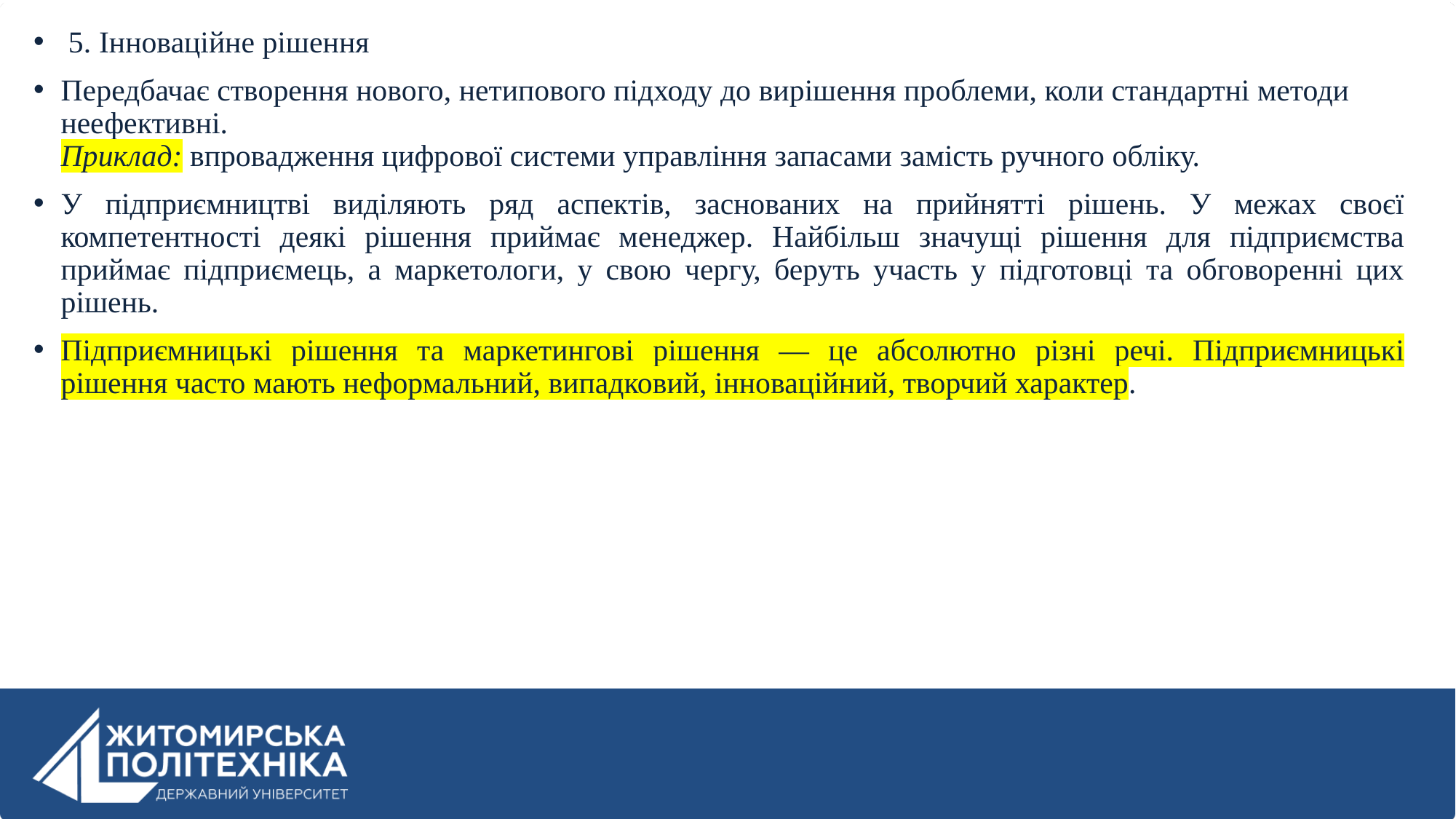

5. Інноваційне рішення
Передбачає створення нового, нетипового підходу до вирішення проблеми, коли стандартні методи неефективні.
Приклад: впровадження цифрової системи управління запасами замість ручного обліку.
У підприємництві виділяють ряд аспектів, заснованих на прийнятті рішень. У межах своєї компетентності деякі рішення приймає менеджер. Найбільш значущі рішення для підприємства приймає підприємець, а маркетологи, у свою чергу, беруть участь у підготовці та обговоренні цих рішень.
Підприємницькі рішення та маркетингові рішення — це абсолютно різні речі. Підприємницькі рішення часто мають неформальний, випадковий, інноваційний, творчий характер.